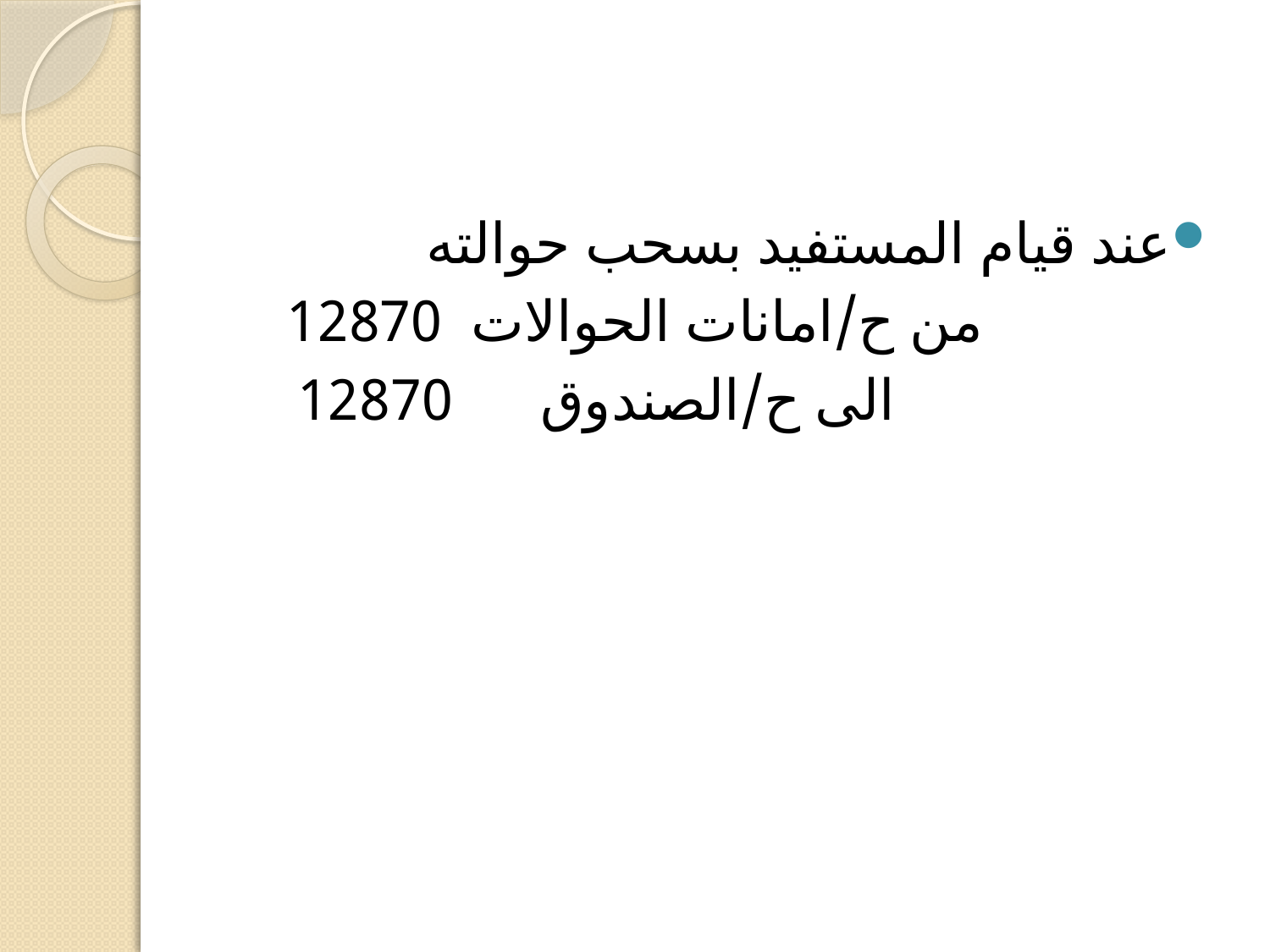

#
عند قيام المستفيد بسحب حوالته
                من ح/امانات الحوالات  12870
                      الى ح/الصندوق      12870